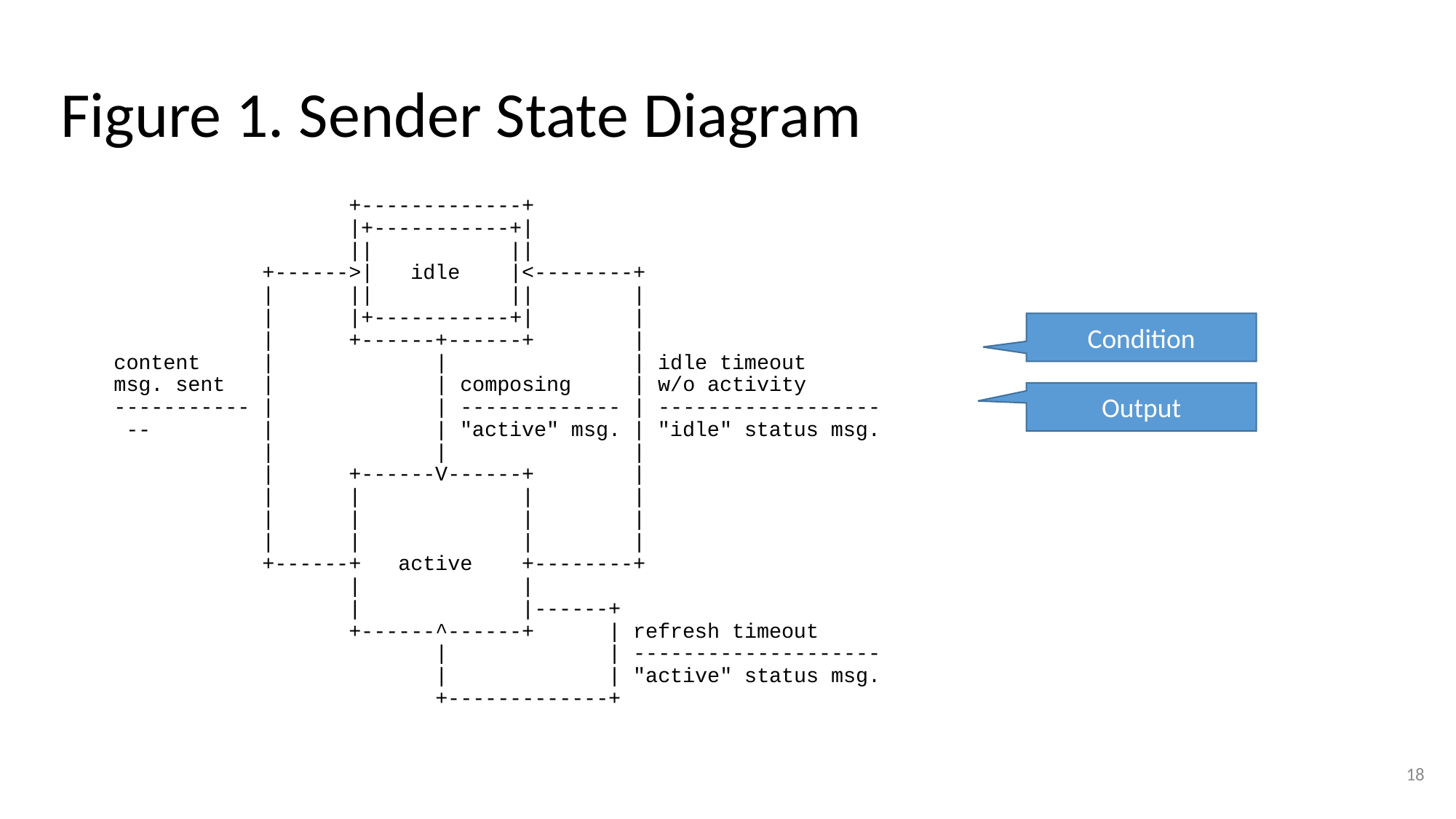

# Figure 1. Sender State Diagram
                      +-------------+
                      |+-----------+|
                      ||           ||
               +------>|   idle    |<--------+
               |      ||           ||        |
               |      |+-----------+|        |
               |      +------+------+        |
   content     |             |               | idle timeout
   msg. sent   |             | composing     | w/o activity
   ----------- |             | ------------- | ------------------
    --         |             | "active" msg. | "idle" status msg.
               |             |               |
               |      +------V------+        |
               |      |             |        |
               |      |             |        |
               |      |             |        |
               +------+   active    +--------+
                      |             |
                      |             |------+
                      +------^------+      | refresh timeout
                             |             | --------------------
                             |             | "active" status msg.
                             +-------------+
Condition
Output
18